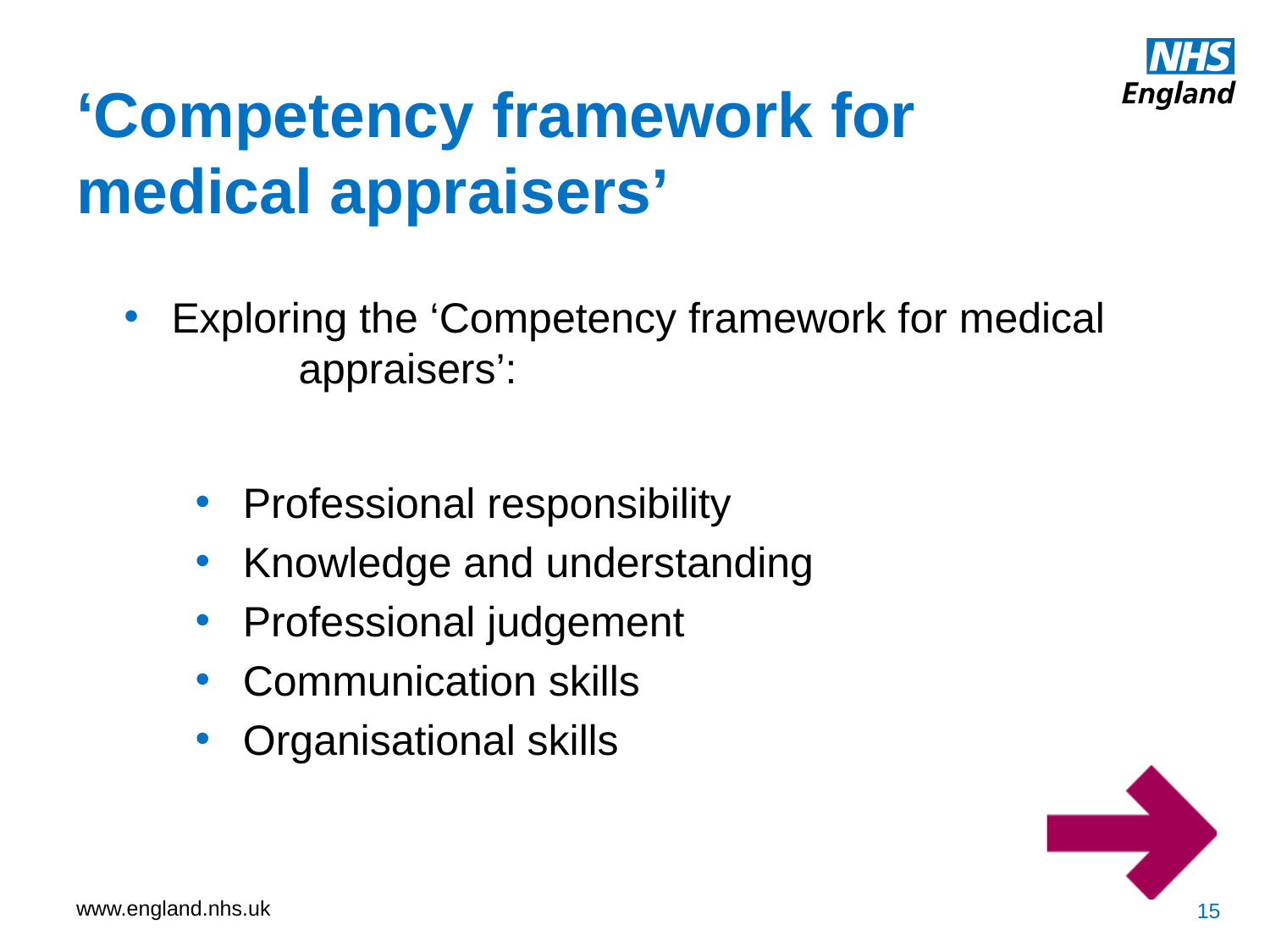

‘Competency framework for medical appraisers’

Exploring the ‘Competency framework for medical 	appraisers’:

Professional responsibility
Knowledge and understanding
Professional judgement
Communication skills
Organisational skills

15